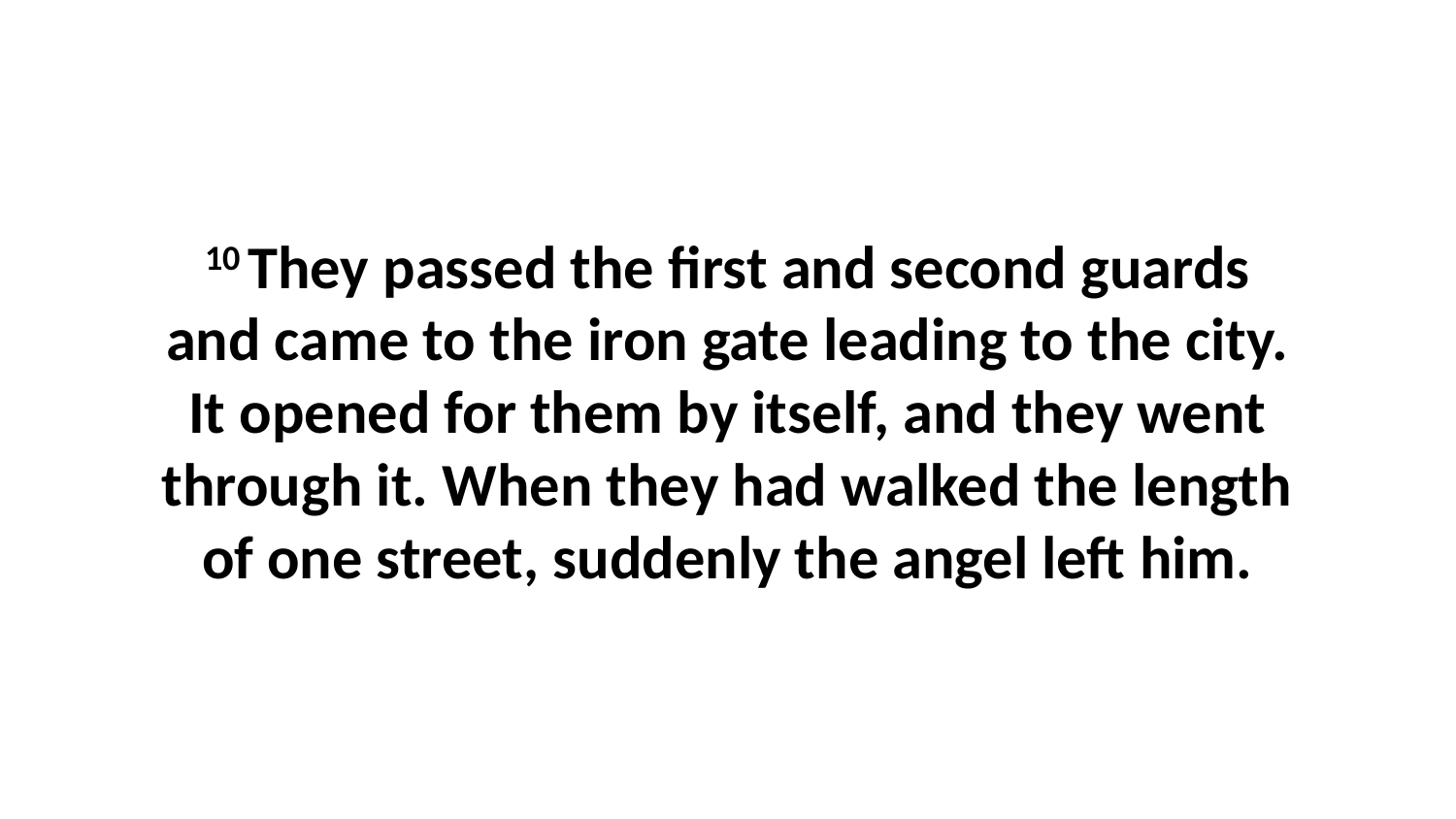

10 They passed the first and second guards and came to the iron gate leading to the city. It opened for them by itself, and they went through it. When they had walked the length of one street, suddenly the angel left him.